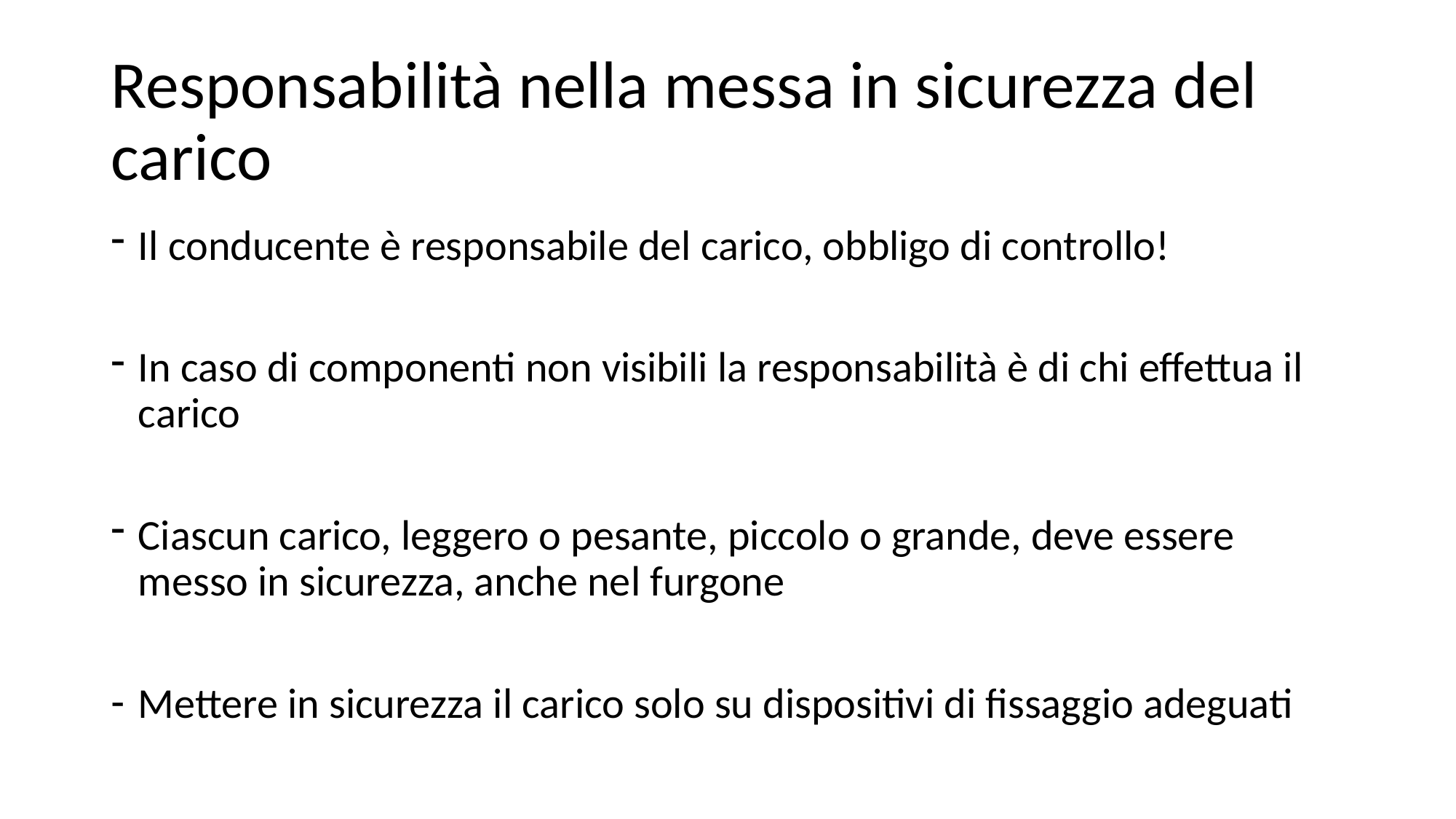

# Responsabilità nella messa in sicurezza del carico
Il conducente è responsabile del carico, obbligo di controllo!

In caso di componenti non visibili la responsabilità è di chi effettua il carico

Ciascun carico, leggero o pesante, piccolo o grande, deve essere messo in sicurezza, anche nel furgone

Mettere in sicurezza il carico solo su dispositivi di fissaggio adeguati